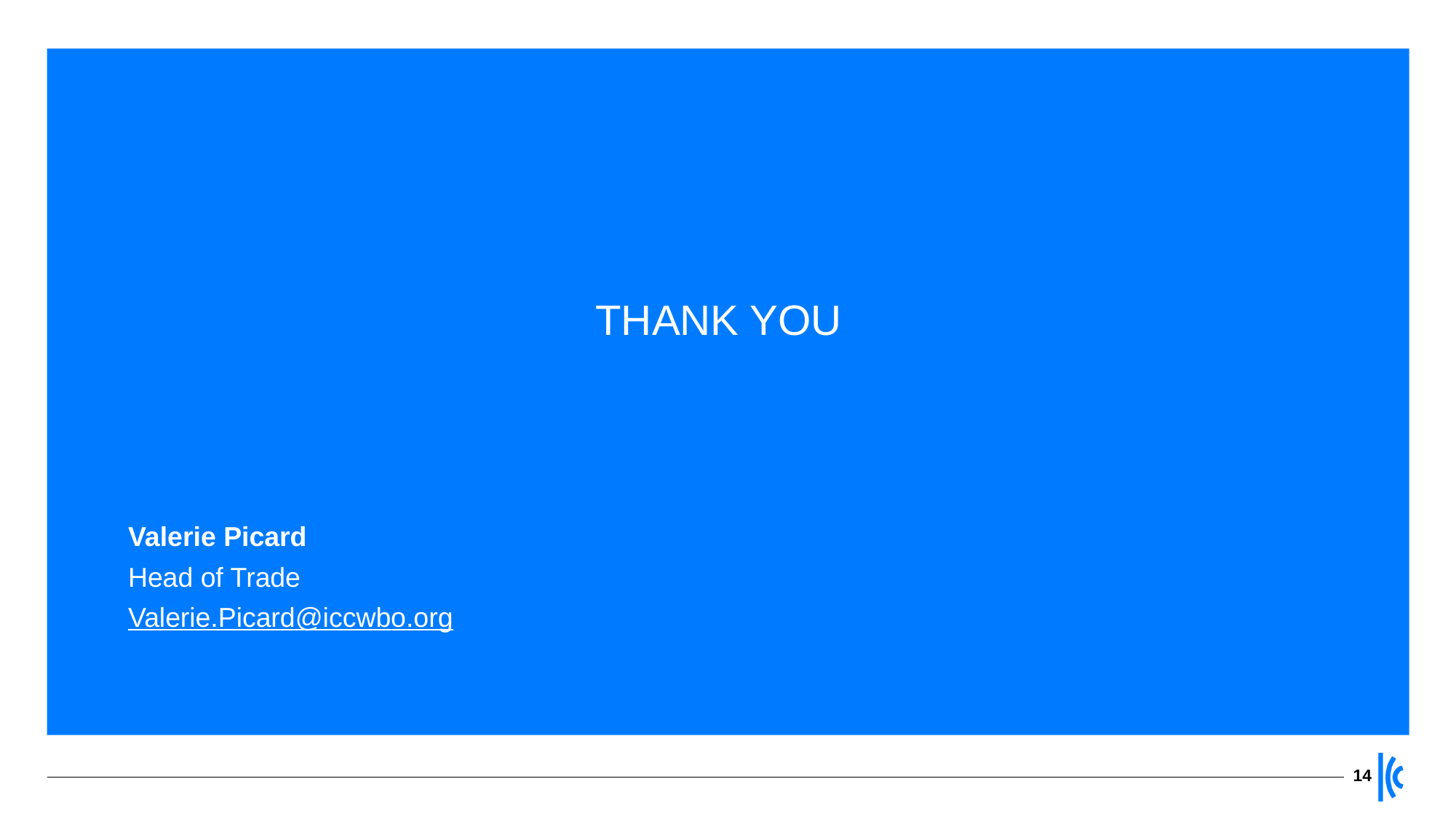

# THANK YOU
Valerie Picard
Head of Trade
Valerie.Picard@iccwbo.org

14